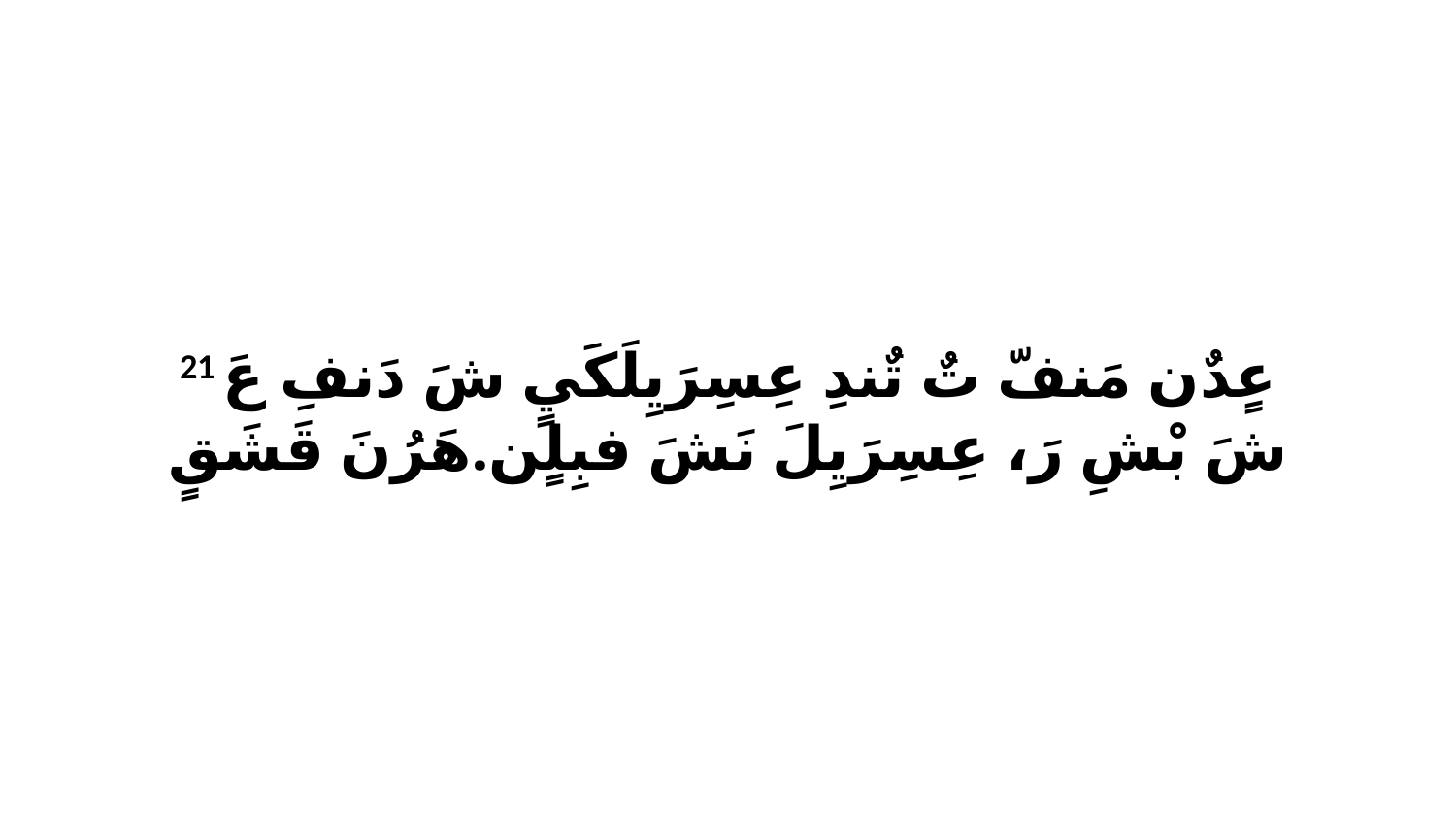

21 عٍدٌن مَنفّ تٌ تٌندِ عِسِرَيِلَكَيٍ شَ دَنفِ عَ شَ بْشِ رَ، عِسِرَيِلَ نَشَ فبِلٍن.هَرُنَ قَشَقٍ